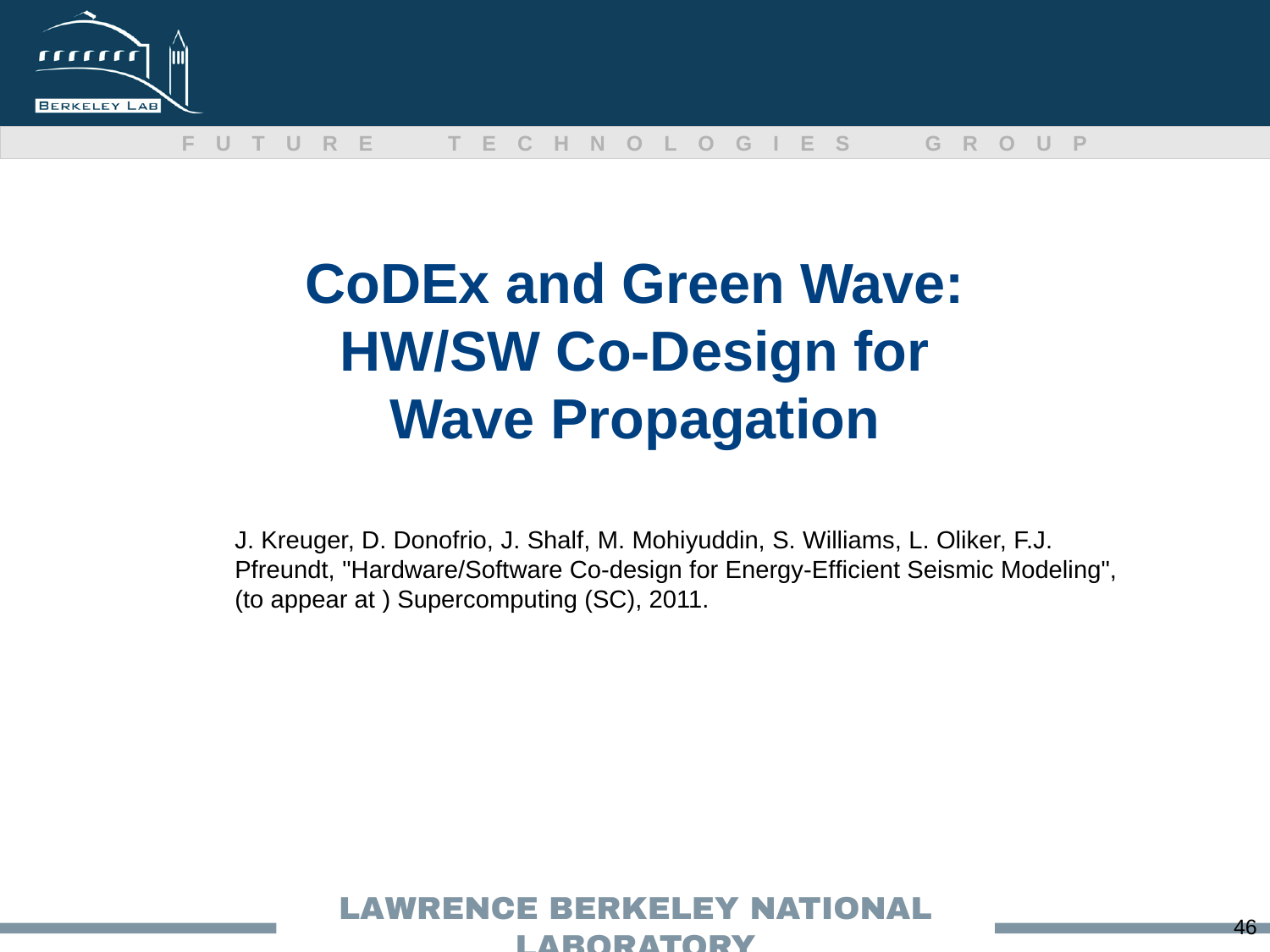

# CoDEx and Green Wave: HW/SW Co-Design for Wave Propagation
J. Kreuger, D. Donofrio, J. Shalf, M. Mohiyuddin, S. Williams, L. Oliker, F.J. Pfreundt, "Hardware/Software Co-design for Energy-Efﬁcient Seismic Modeling", (to appear at ) Supercomputing (SC), 2011.

46